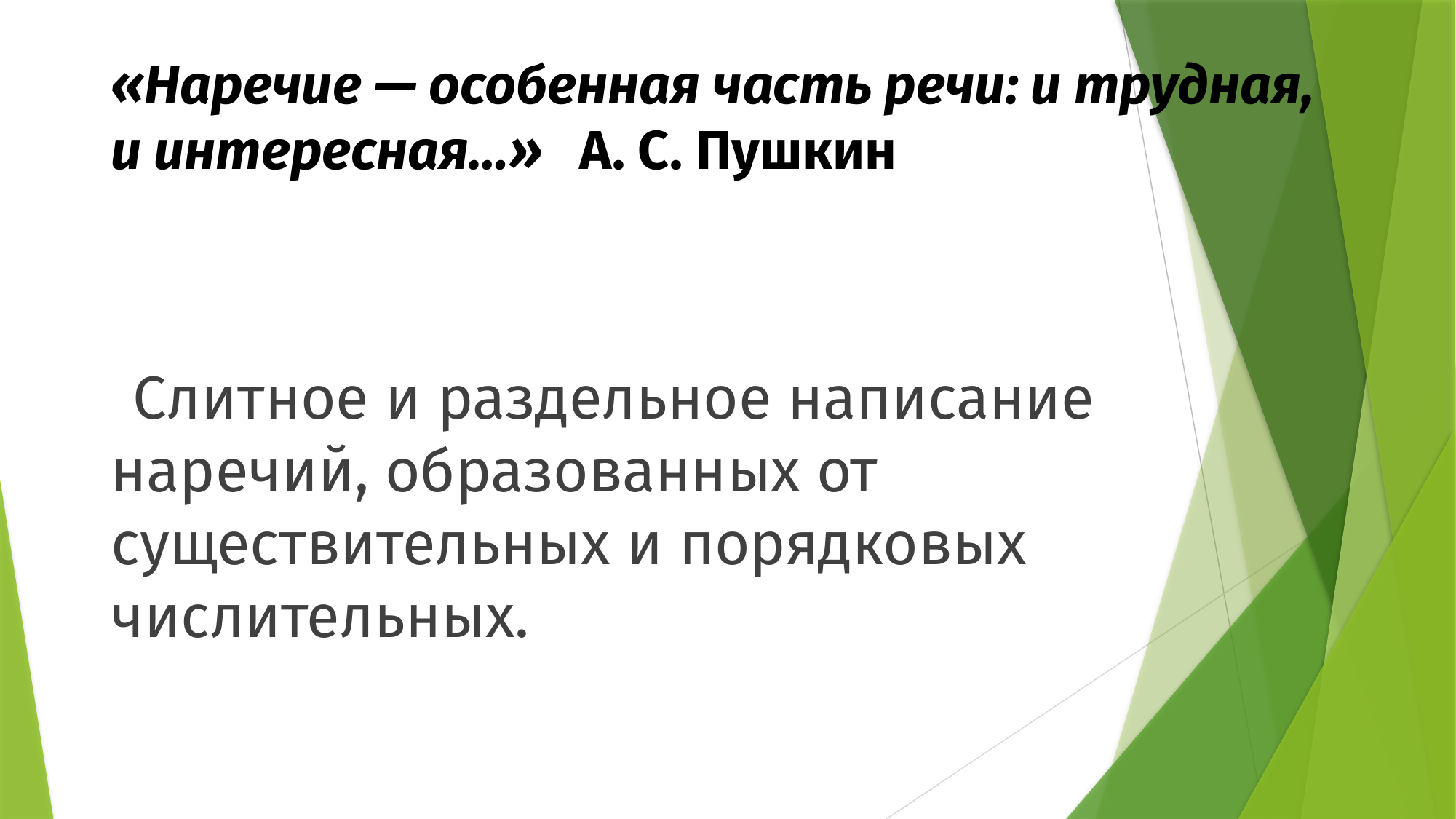

# «Наречие — особенная часть речи: и трудная, и интересная…»   А. С. Пушкин

   Слитное и раздельное написание наречий, образованных от существительных и порядковых числительных.